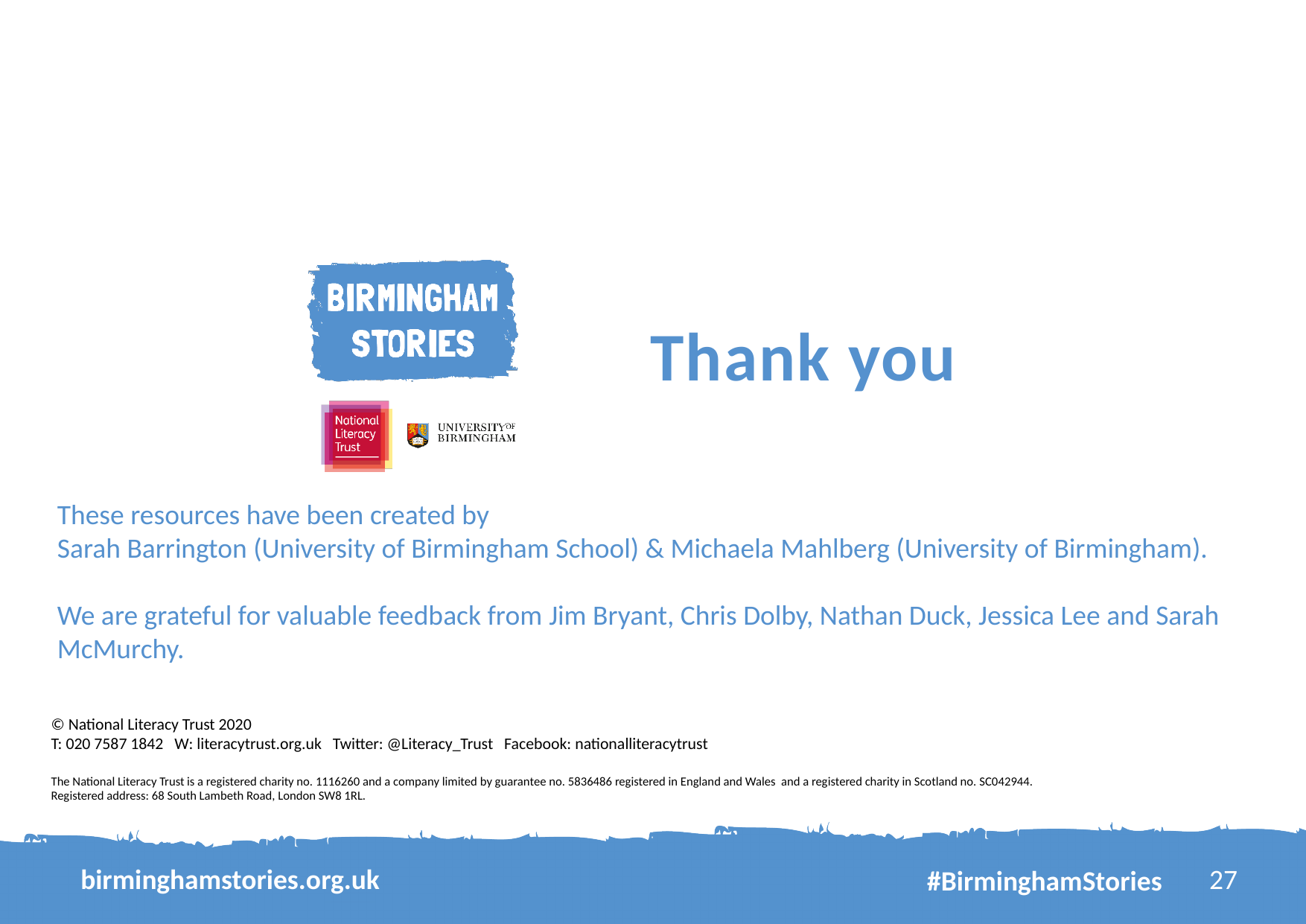

These resources have been created by
Sarah Barrington (University of Birmingham School) & Michaela Mahlberg (University of Birmingham).

We are grateful for valuable feedback from Jim Bryant, Chris Dolby, Nathan Duck, Jessica Lee and Sarah McMurchy.

birminghamstories.org.uk